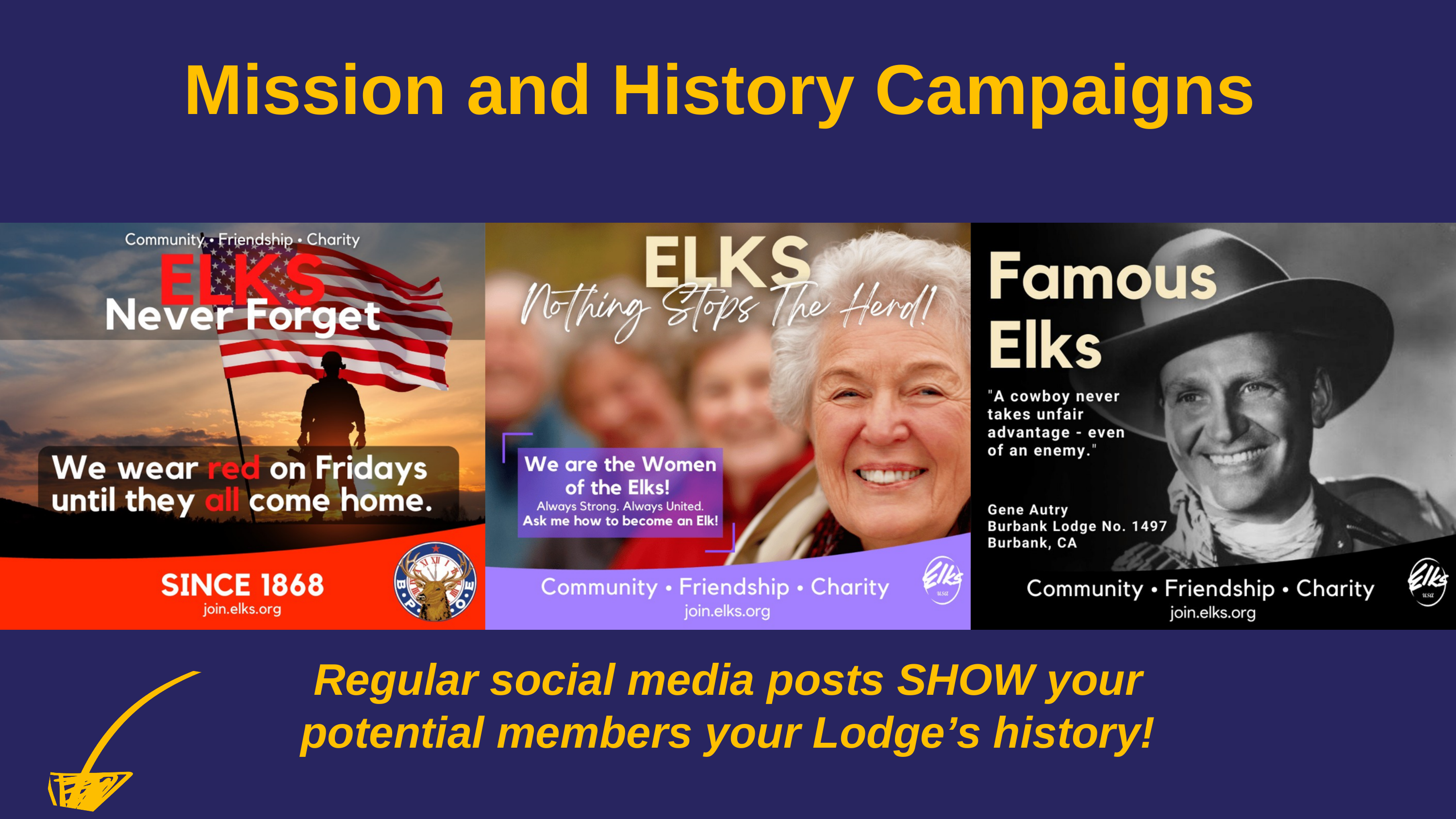

Mission and History Campaigns

Regular social media posts SHOW your potential members your Lodge’s history!